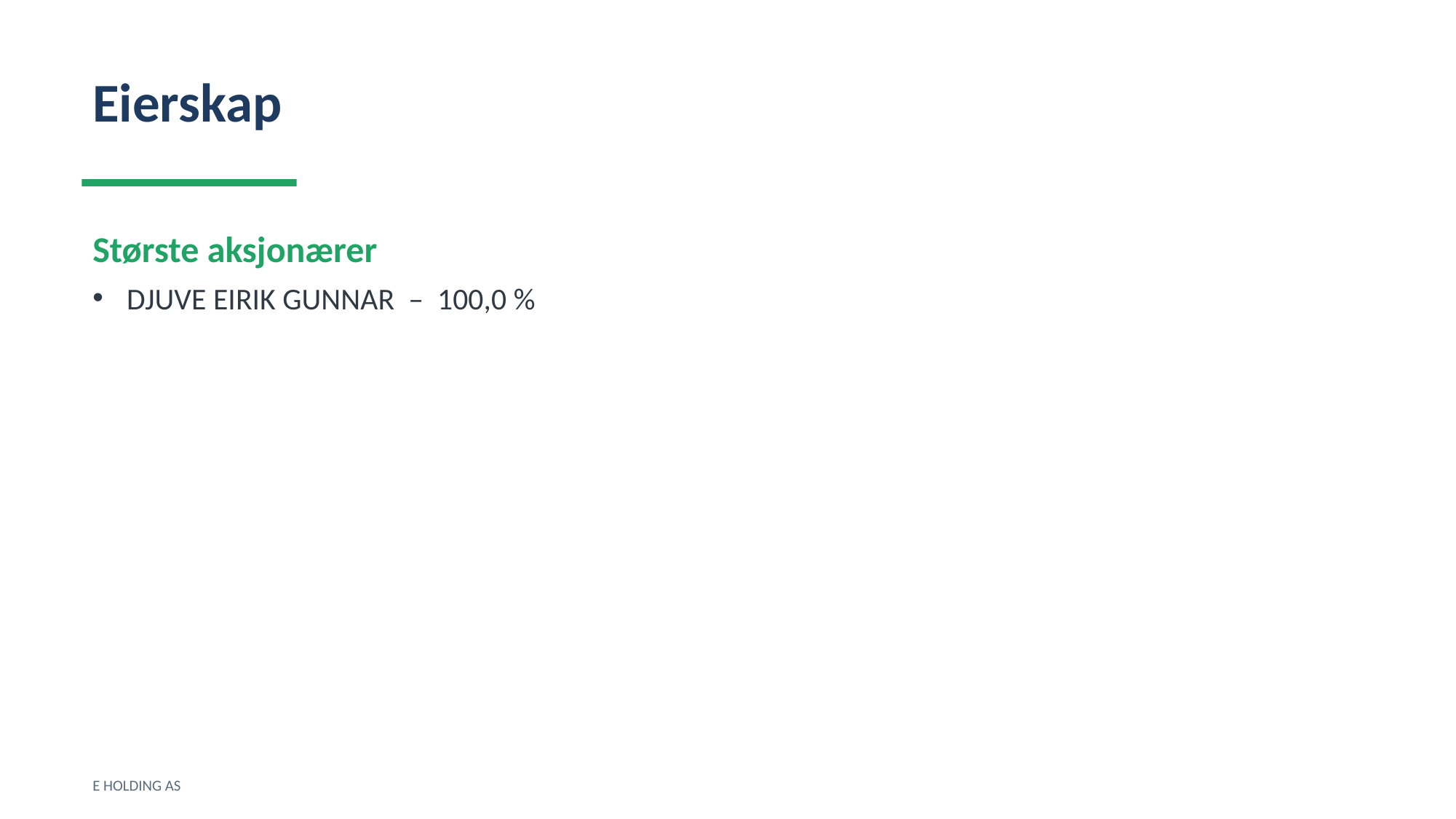

Eierskap

Største aksjonærer
DJUVE EIRIK GUNNAR  –  100,0 %
E HOLDING AS